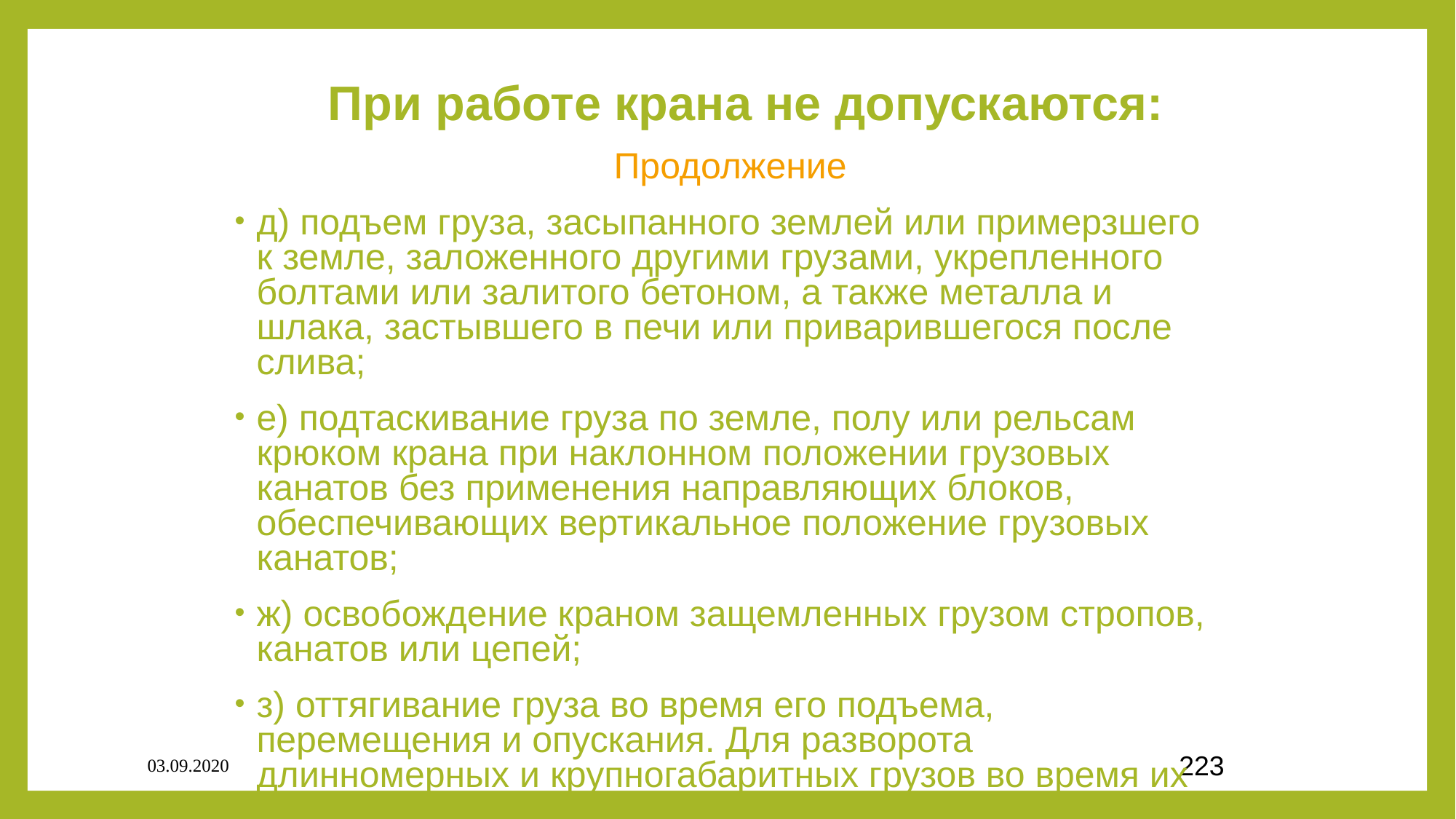

# При работе крана не допускаются:
Продолжение
д) подъем груза, засыпанного землей или примерзшего к земле, заложенного другими грузами, укрепленного болтами или залитого бетоном, а также металла и шлака, застывшего в печи или приварившегося после слива;
е) подтаскивание груза по земле, полу или рельсам крюком крана при наклонном положении грузовых канатов без применения направляющих блоков, обеспечивающих вертикальное положение грузовых канатов;
ж) освобождение краном защемленных грузом стропов, канатов или цепей;
з) оттягивание груза во время его подъема, перемещения и опускания. Для разворота длинномерных и крупногабаритных грузов во время их перемещения должны применяться крючья или оттяжки соответствующей длины.

03.09.2020
223